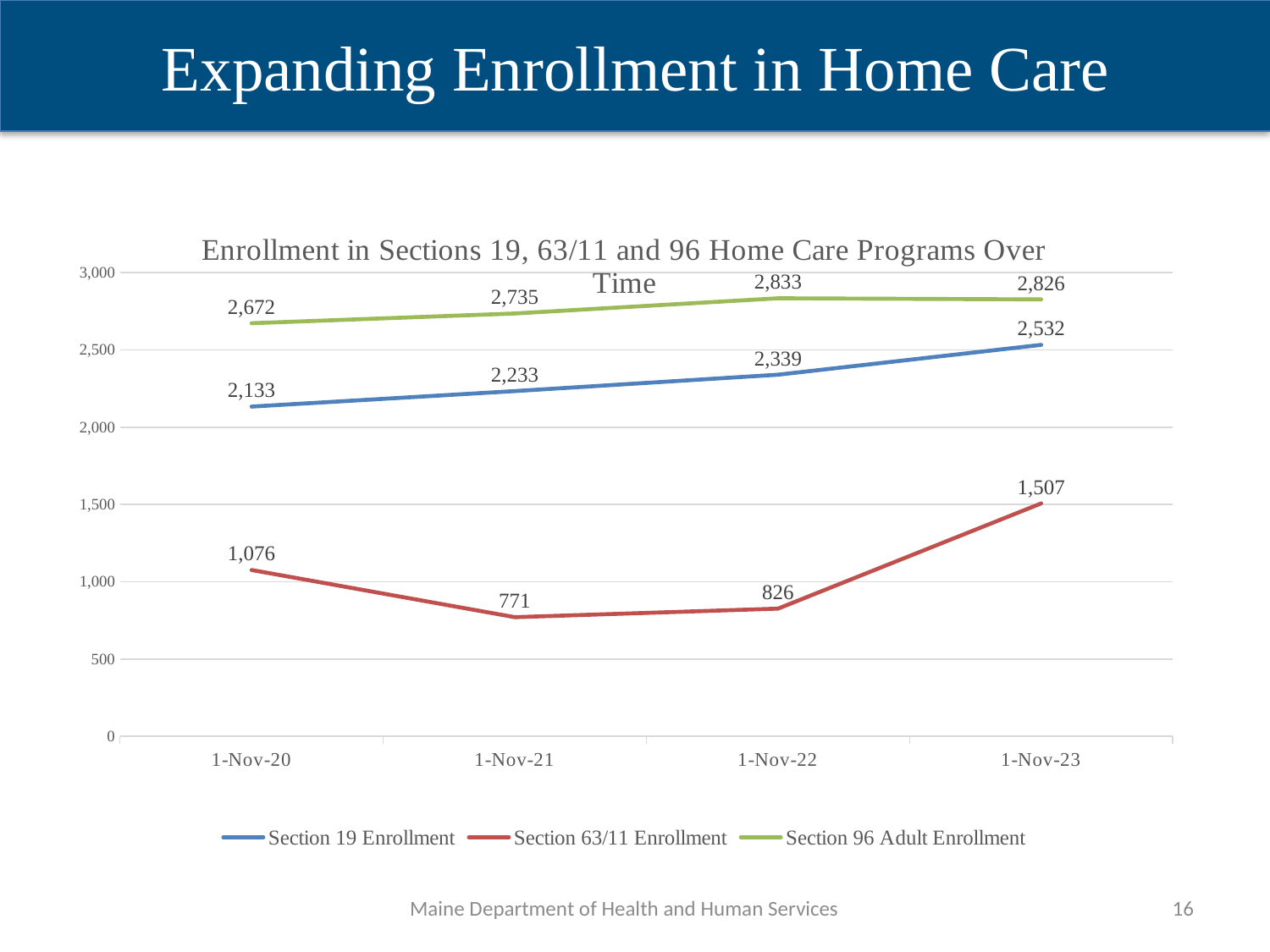

Expanding Enrollment in Home Care

### Chart: Enrollment in Sections 19, 63/11 and 96 Home Care Programs Over Time

| Category | Section 19 Enrollment | Section 63/11 Enrollment | Section 96 Adult Enrollment |
|---|---|---|---|
| 44136 | 2133.0 | 1076.0 | 2672.0 |
| 44501 | 2233.0 | 771.0 | 2735.0 |
| 44866 | 2339.0 | 826.0 | 2833.0 |
| 45231 | 2532.0 | 1507.0 | 2826.0 |
Maine Department of Health and Human Services
16